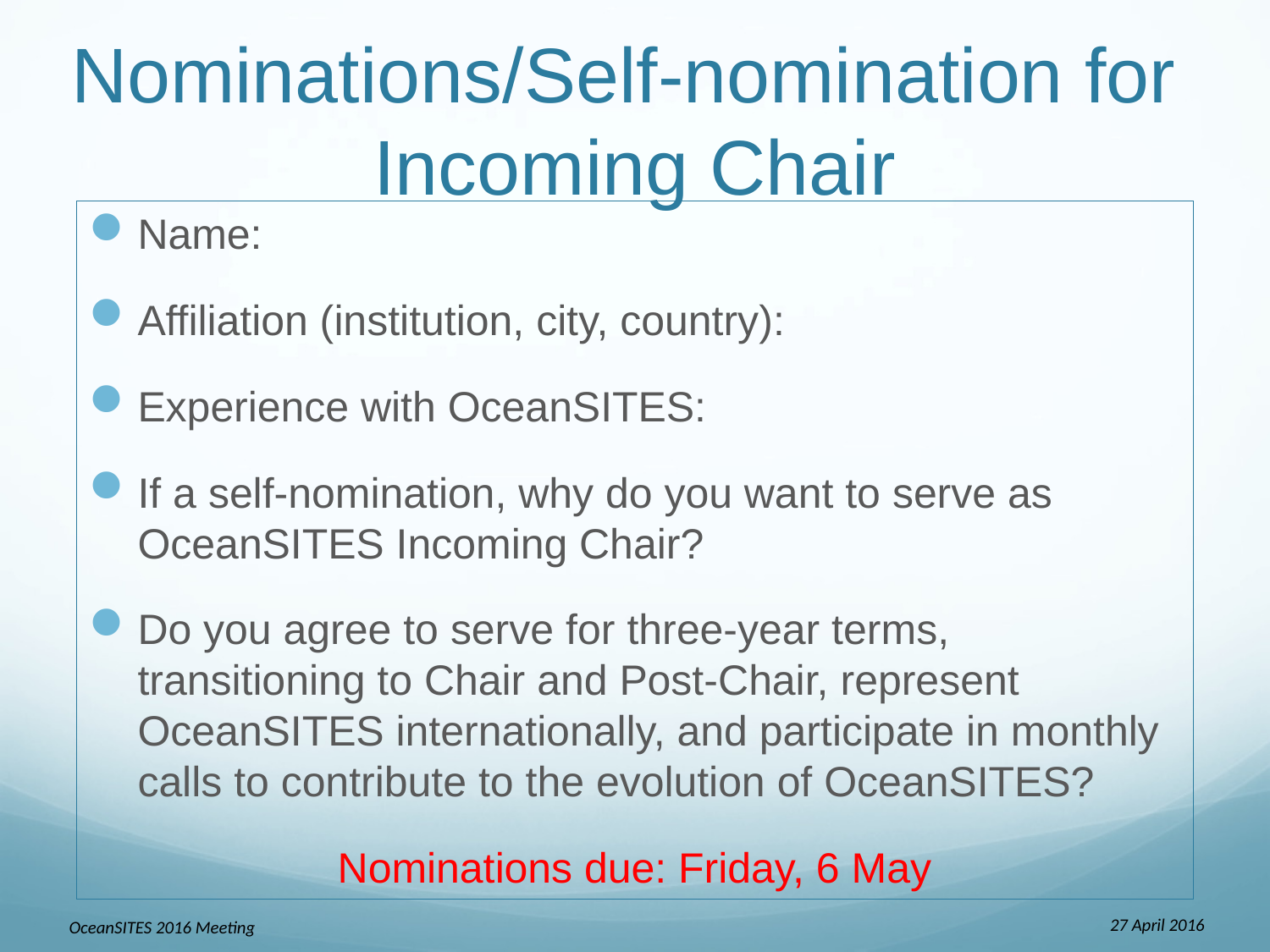

# Nominations/Self-nomination for  Incoming Chair
Name:
Affiliation (institution, city, country):
Experience with OceanSITES:
If a self-nomination, why do you want to serve as OceanSITES Incoming Chair?
Do you agree to serve for three-year terms, transitioning to Chair and Post-Chair, represent OceanSITES internationally, and participate in monthly calls to contribute to the evolution of OceanSITES?
Nominations due: Friday, 6 May